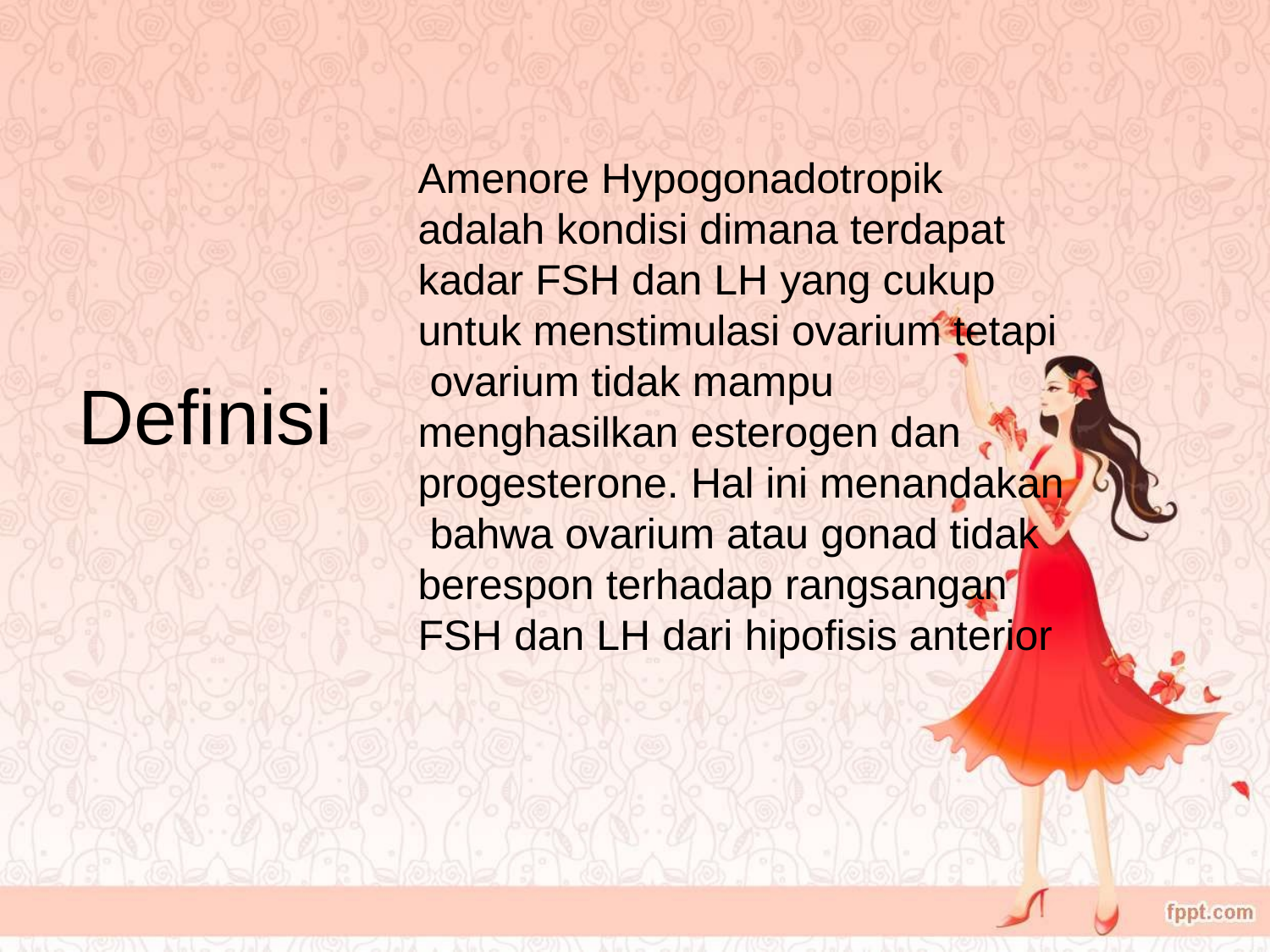

Amenore Hypogonadotropik  adalah kondisi dimana terdapat  kadar FSH dan LH yang cukup  untuk menstimulasi ovarium tetapi  ovarium tidak mampu  menghasilkan esterogen dan  progesterone. Hal ini menandakan  bahwa ovarium atau gonad tidak  berespon terhadap rangsangan  FSH dan LH dari hipofisis anterior
# Definisi